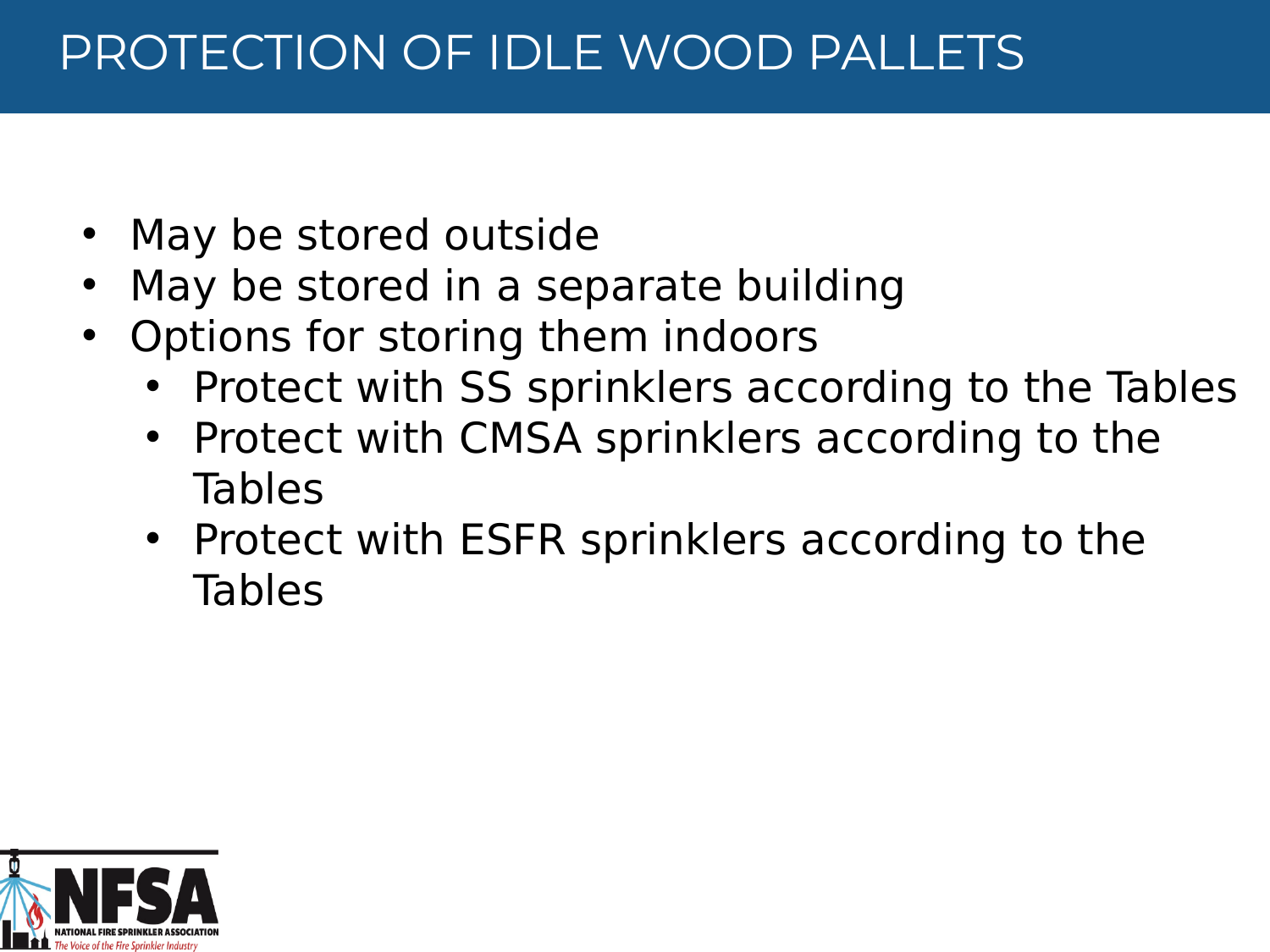

PROTECTION OF IDLE WOOD PALLETS
May be stored outside
May be stored in a separate building
Options for storing them indoors
Protect with SS sprinklers according to the Tables
Protect with CMSA sprinklers according to the Tables
Protect with ESFR sprinklers according to the Tables

74